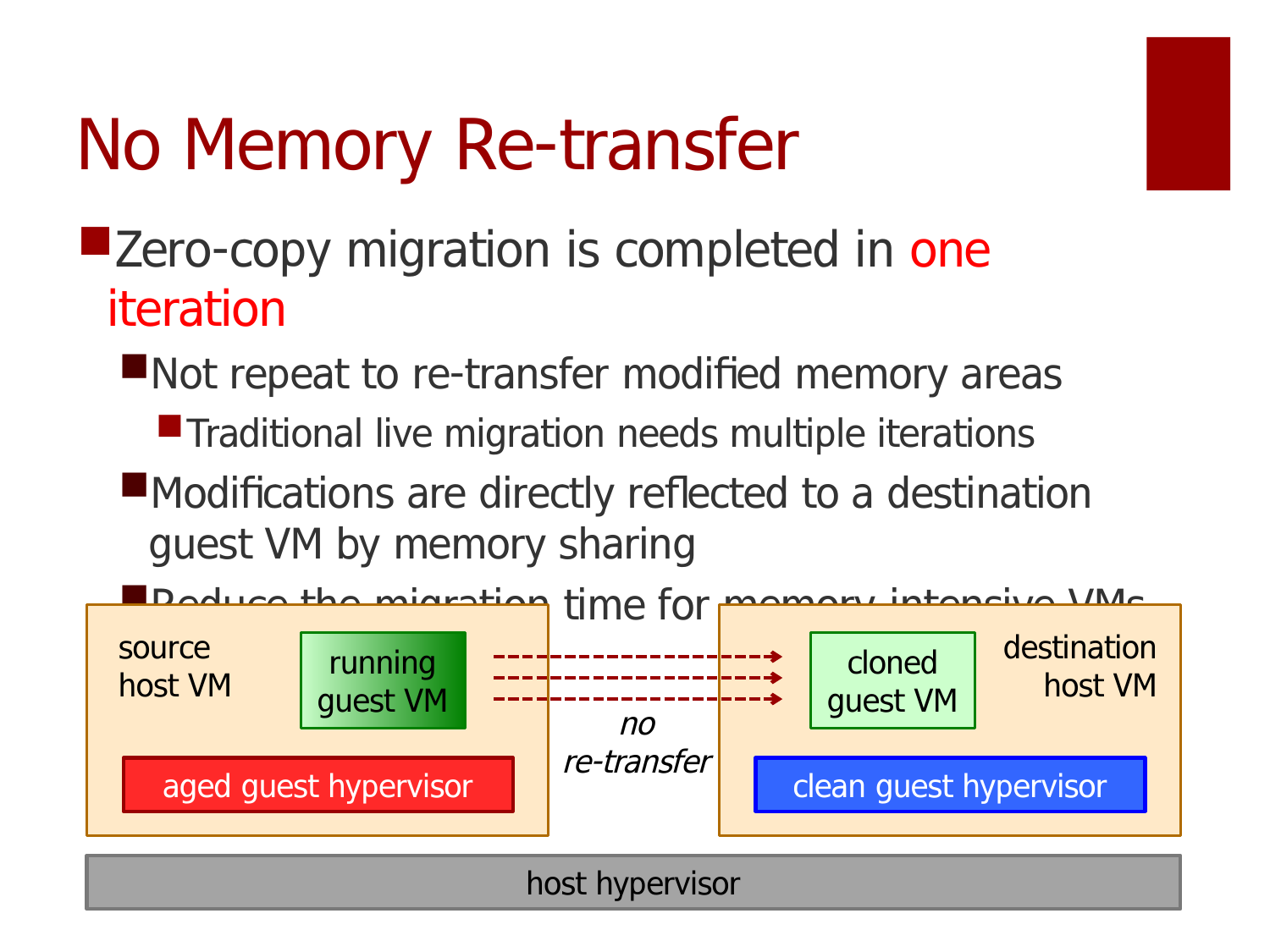

# No Memory Re-transfer
Zero-copy migration is completed in one iteration
Not repeat to re-transfer modified memory areas
Traditional live migration needs multiple iterations
Modifications are directly reflected to a destination guest VM by memory sharing
Reduce the migration time for memory-intensive VMs

source
host VM
destination
host VM
running
guest VM
cloned
guest VM
no
re-transfer
aged guest hypervisor
clean guest hypervisor
host hypervisor